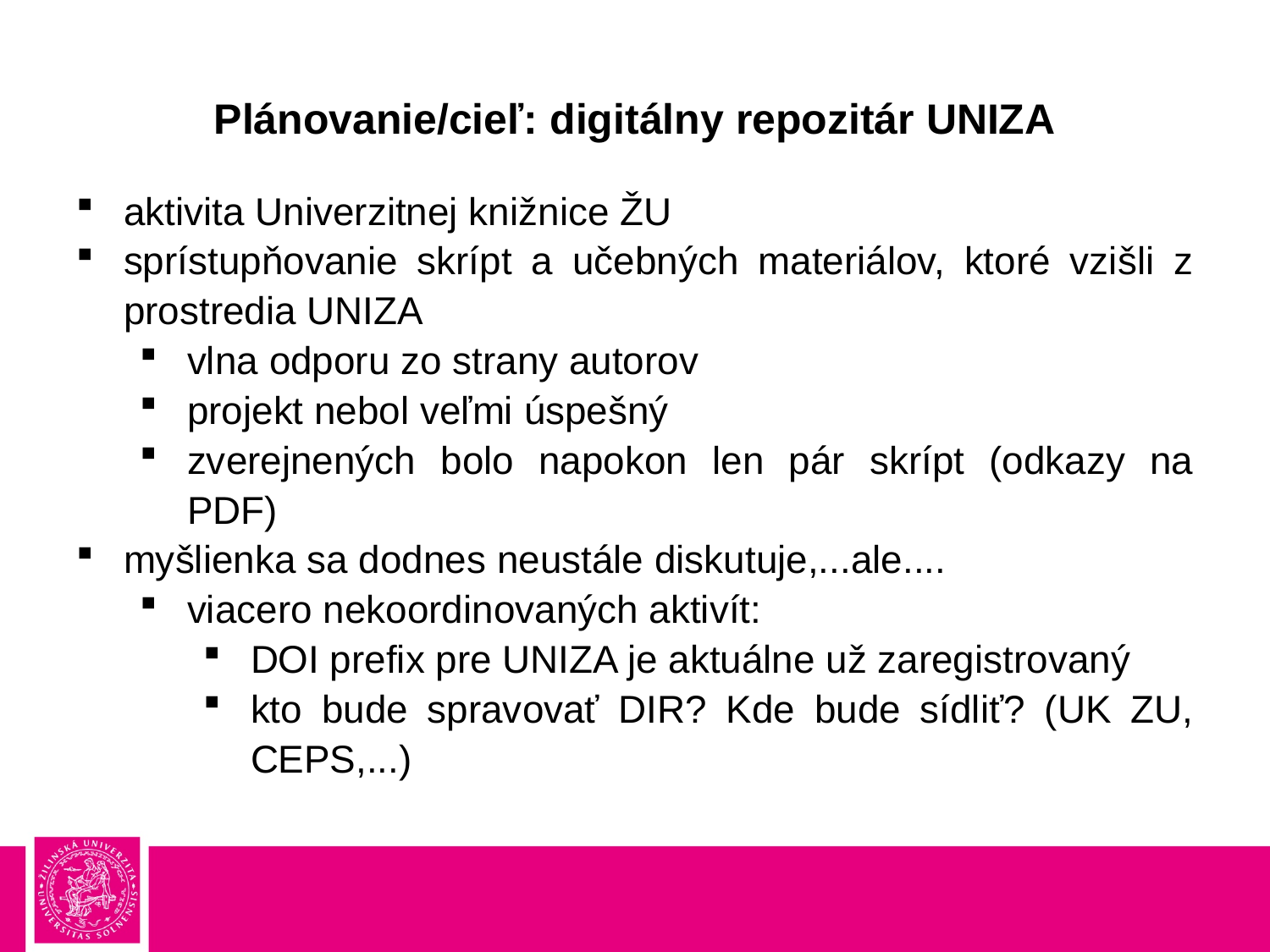

# Plánovanie/cieľ: digitálny repozitár UNIZA
aktivita Univerzitnej knižnice ŽU
sprístupňovanie skrípt a učebných materiálov, ktoré vzišli z prostredia UNIZA
vlna odporu zo strany autorov
projekt nebol veľmi úspešný
zverejnených bolo napokon len pár skrípt (odkazy na PDF)
myšlienka sa dodnes neustále diskutuje,...ale....
viacero nekoordinovaných aktivít:
DOI prefix pre UNIZA je aktuálne už zaregistrovaný
kto bude spravovať DIR? Kde bude sídliť? (UK ZU, CEPS,...)